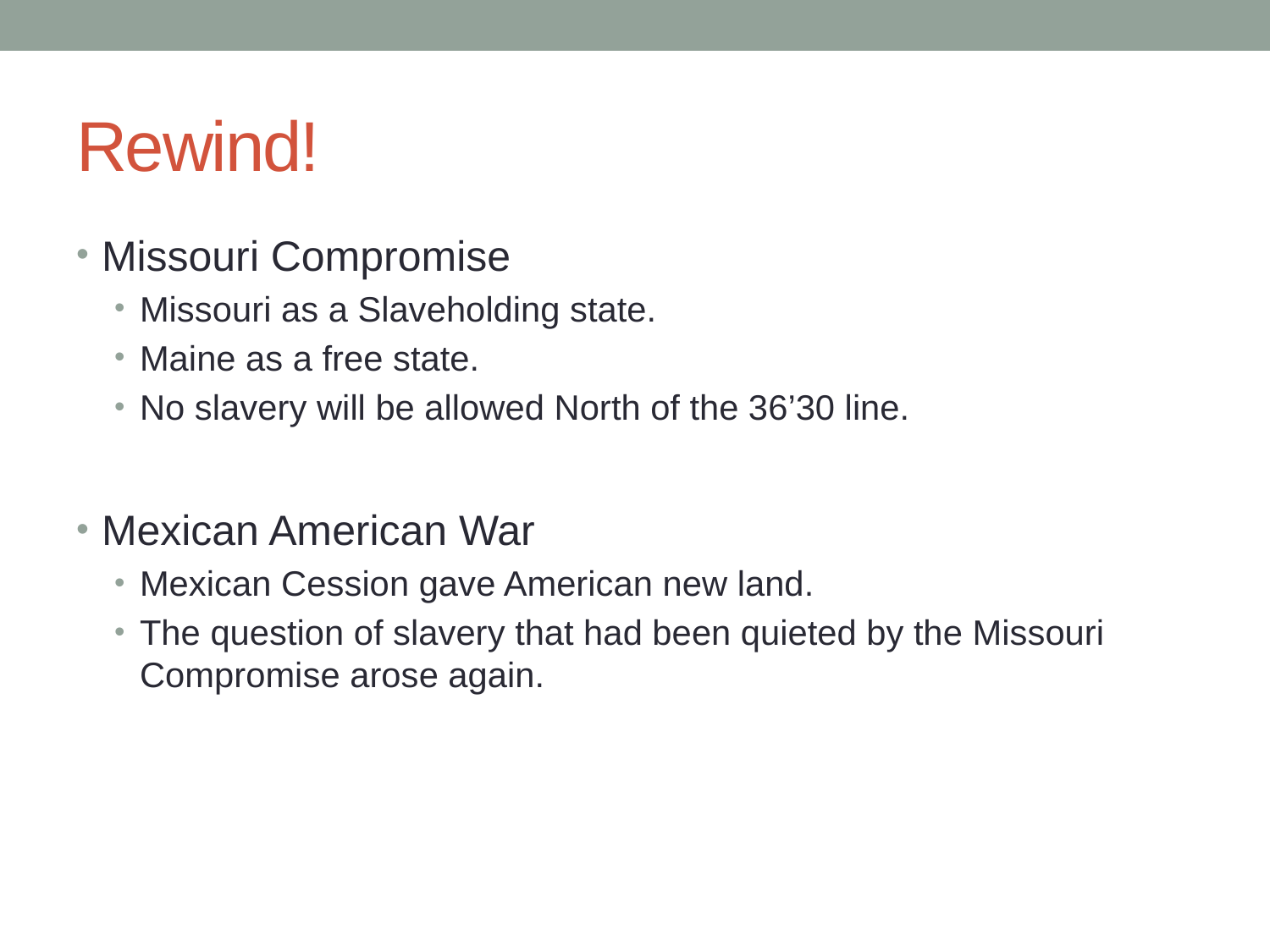

# Rewind!
Missouri Compromise
Missouri as a Slaveholding state.
Maine as a free state.
No slavery will be allowed North of the 36’30 line.

Mexican American War
Mexican Cession gave American new land.
The question of slavery that had been quieted by the Missouri Compromise arose again.